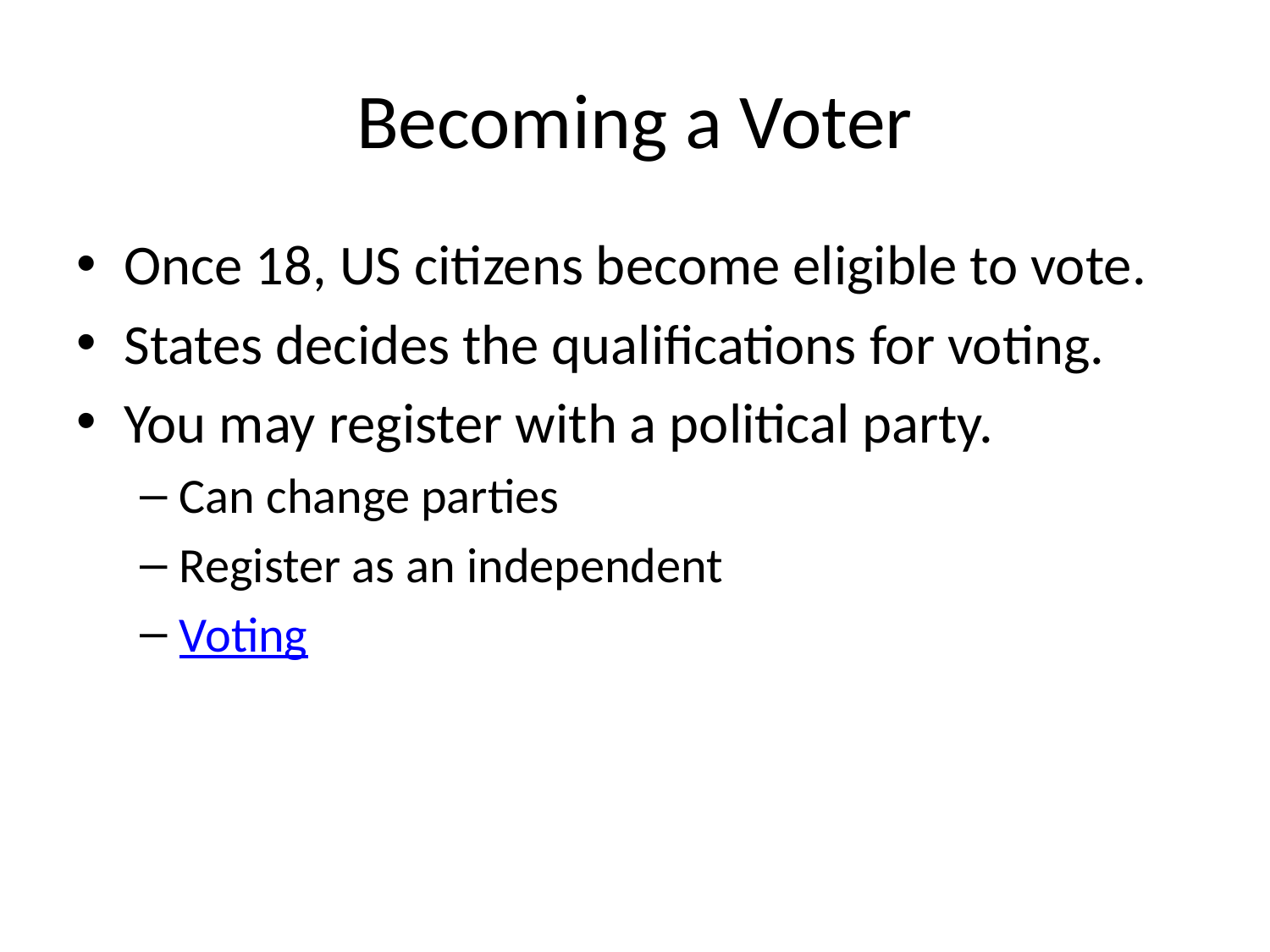

# Becoming a Voter
Once 18, US citizens become eligible to vote.
States decides the qualifications for voting.
You may register with a political party.
Can change parties
Register as an independent
Voting